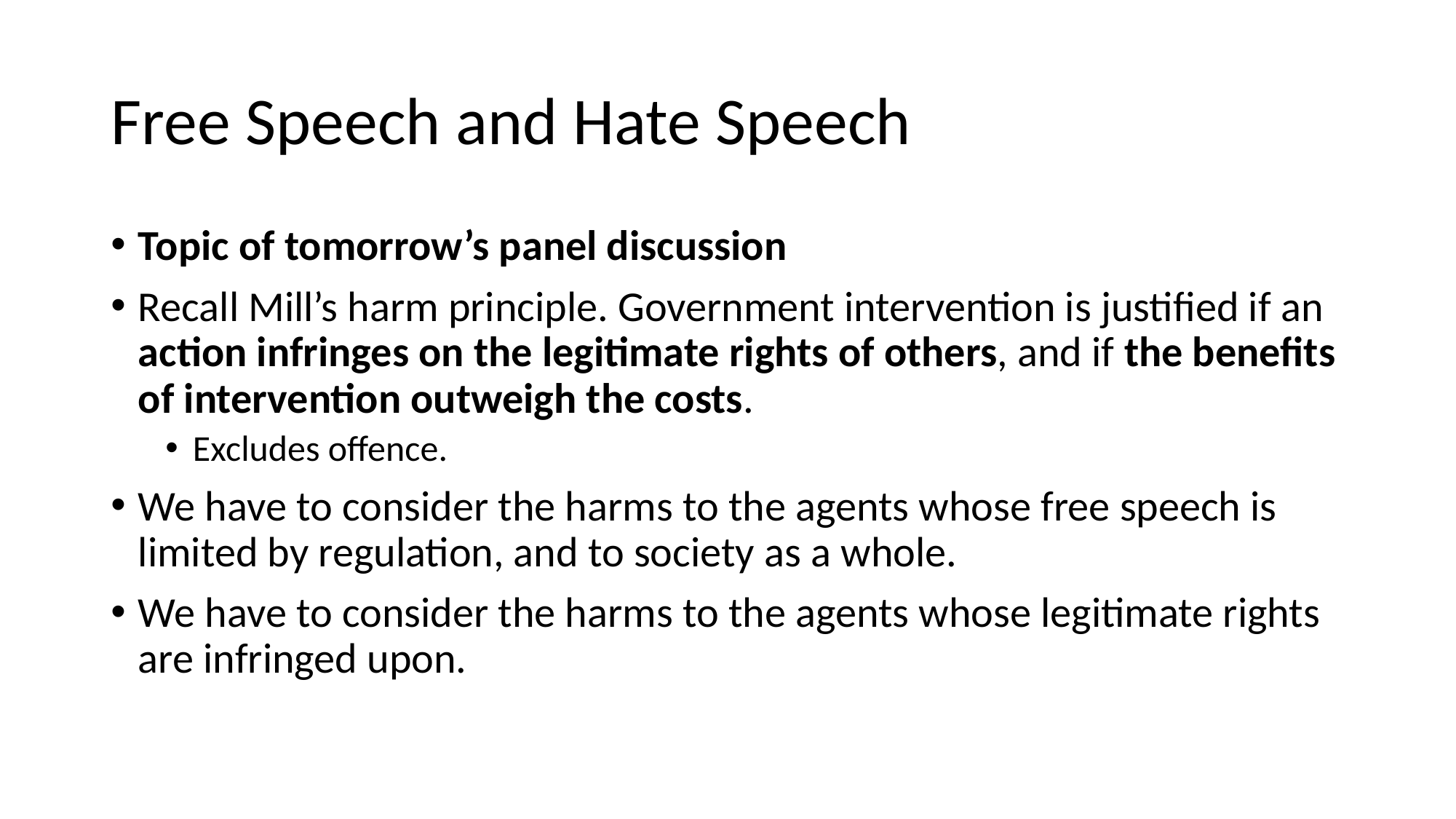

# Free Speech and Hate Speech
Topic of tomorrow’s panel discussion
Recall Mill’s harm principle. Government intervention is justified if an action infringes on the legitimate rights of others, and if the benefits of intervention outweigh the costs.
Excludes offence.
We have to consider the harms to the agents whose free speech is limited by regulation, and to society as a whole.
We have to consider the harms to the agents whose legitimate rights are infringed upon.